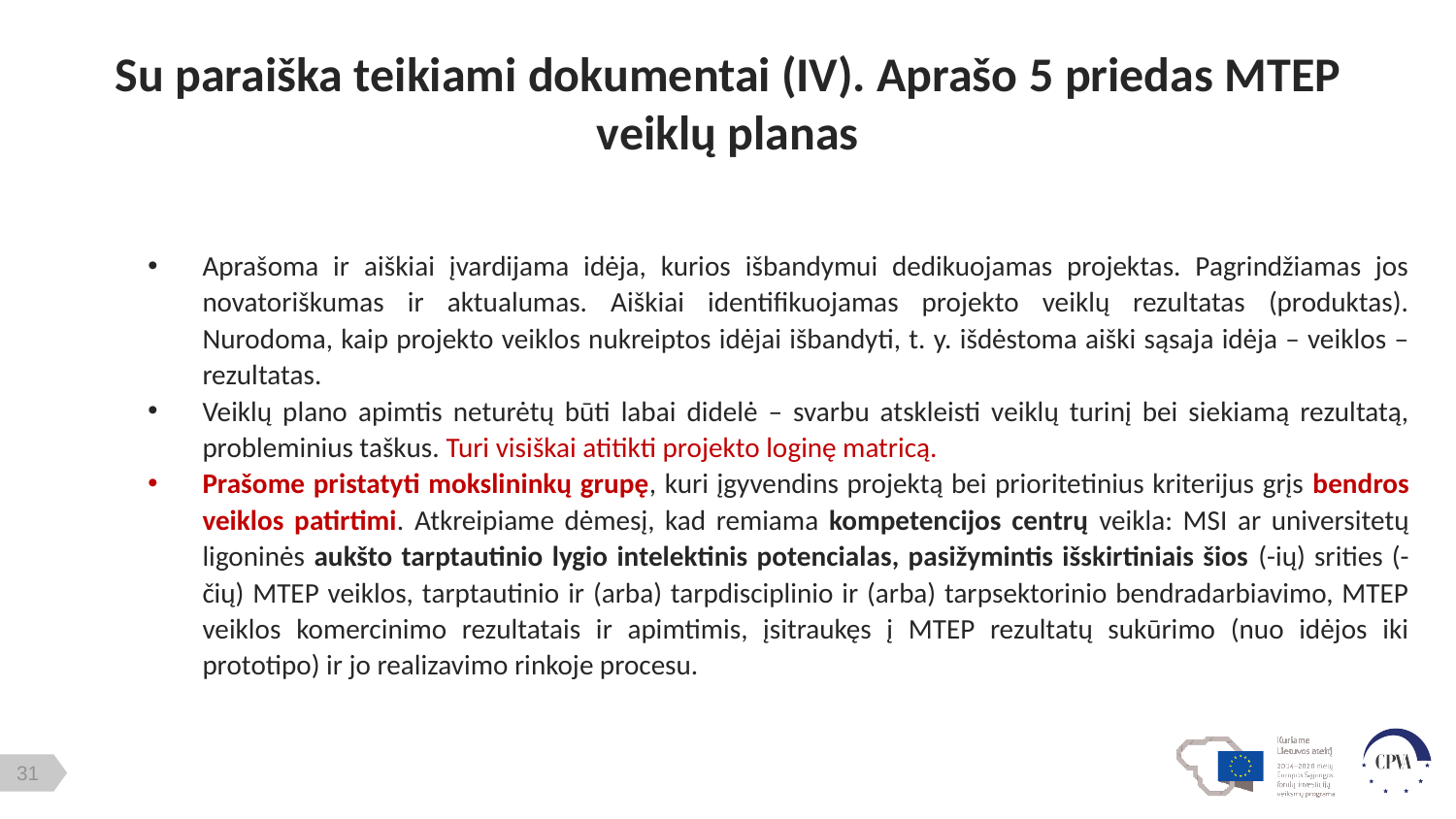

Su paraiška teikiami dokumentai (IV). Aprašo 5 priedas MTEP veiklų planas

Aprašoma ir aiškiai įvardijama idėja, kurios išbandymui dedikuojamas projektas. Pagrindžiamas jos novatoriškumas ir aktualumas. Aiškiai identifikuojamas projekto veiklų rezultatas (produktas). Nurodoma, kaip projekto veiklos nukreiptos idėjai išbandyti, t. y. išdėstoma aiški sąsaja idėja – veiklos – rezultatas.
Veiklų plano apimtis neturėtų būti labai didelė – svarbu atskleisti veiklų turinį bei siekiamą rezultatą, probleminius taškus. Turi visiškai atitikti projekto loginę matricą.
Prašome pristatyti mokslininkų grupę, kuri įgyvendins projektą bei prioritetinius kriterijus grįs bendros veiklos patirtimi. Atkreipiame dėmesį, kad remiama kompetencijos centrų veikla: MSI ar universitetų ligoninės aukšto tarptautinio lygio intelektinis potencialas, pasižymintis išskirtiniais šios (-ių) srities (-čių) MTEP veiklos, tarptautinio ir (arba) tarpdisciplinio ir (arba) tarpsektorinio bendradarbiavimo, MTEP veiklos komercinimo rezultatais ir apimtimis, įsitraukęs į MTEP rezultatų sukūrimo (nuo idėjos iki prototipo) ir jo realizavimo rinkoje procesu.